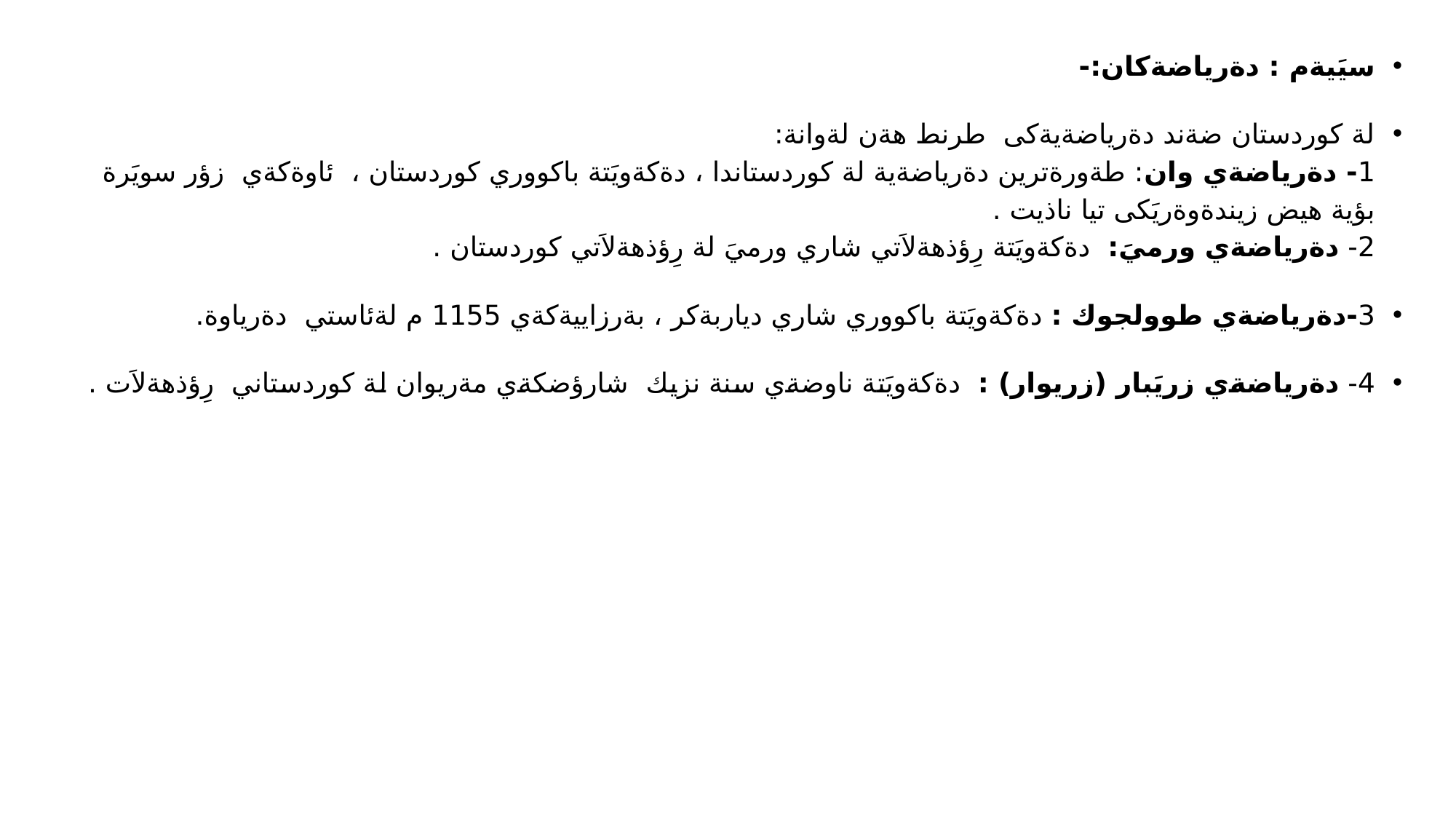

سيَيةم : دةرياضةكان:-
لة كوردستان ضةند دةرياضةيةكى  طرنط هةن لةوانة:
1- دةرياضةي وان: طةورةترين دةرياضةية لة كوردستاندا ، دةكةويَتة باكووري كوردستان ،  ئاوةكةي  زؤر سويَرة بؤية هيض زيندةوةريَكى تيا ناذيت .
2- دةرياضةي ورميَ:  دةكةويَتة رِؤذهةلاَتي شاري ورميَ لة رِؤذهةلاَتي كوردستان .
3-دةرياضةي طوولجوك : دةكةويَتة باكووري شاري دياربةكر ، بةرزاييةكةي 1155 م لةئاستي  دةرياوة.
4- دةرياضةي زريَبار (زريوار) :  دةكةويَتة ناوضةي سنة نزيك  شارؤضكةي مةريوان لة كوردستاني  رِؤذهةلاَت .